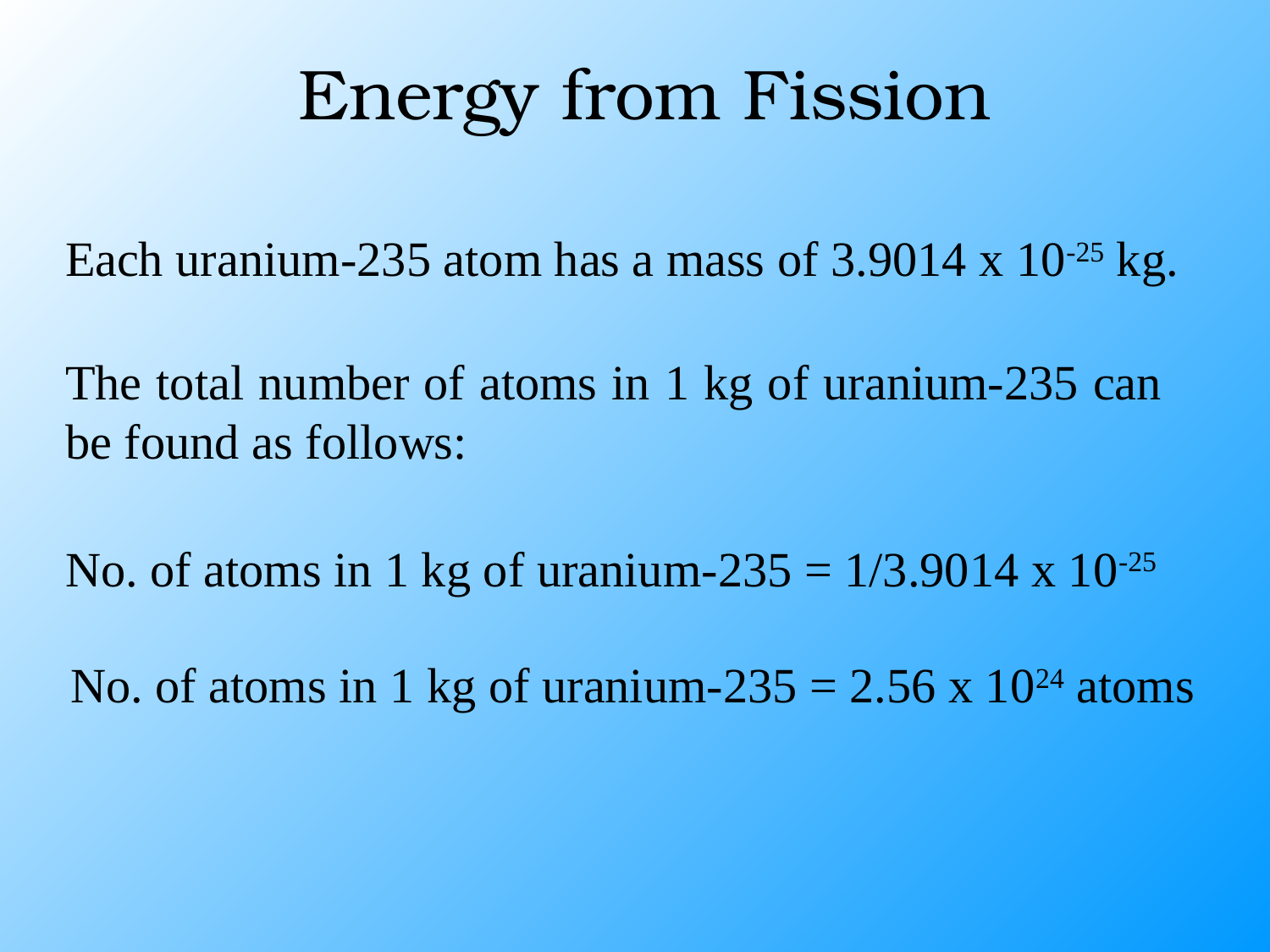

Energy from Fission
Each uranium-235 atom has a mass of 3.9014 x 10-25 kg.
The total number of atoms in 1 kg of uranium-235 can be found as follows:
No. of atoms in 1 kg of uranium-235 = 1/3.9014 x 10-25
No. of atoms in 1 kg of uranium-235 = 2.56 x 1024 atoms